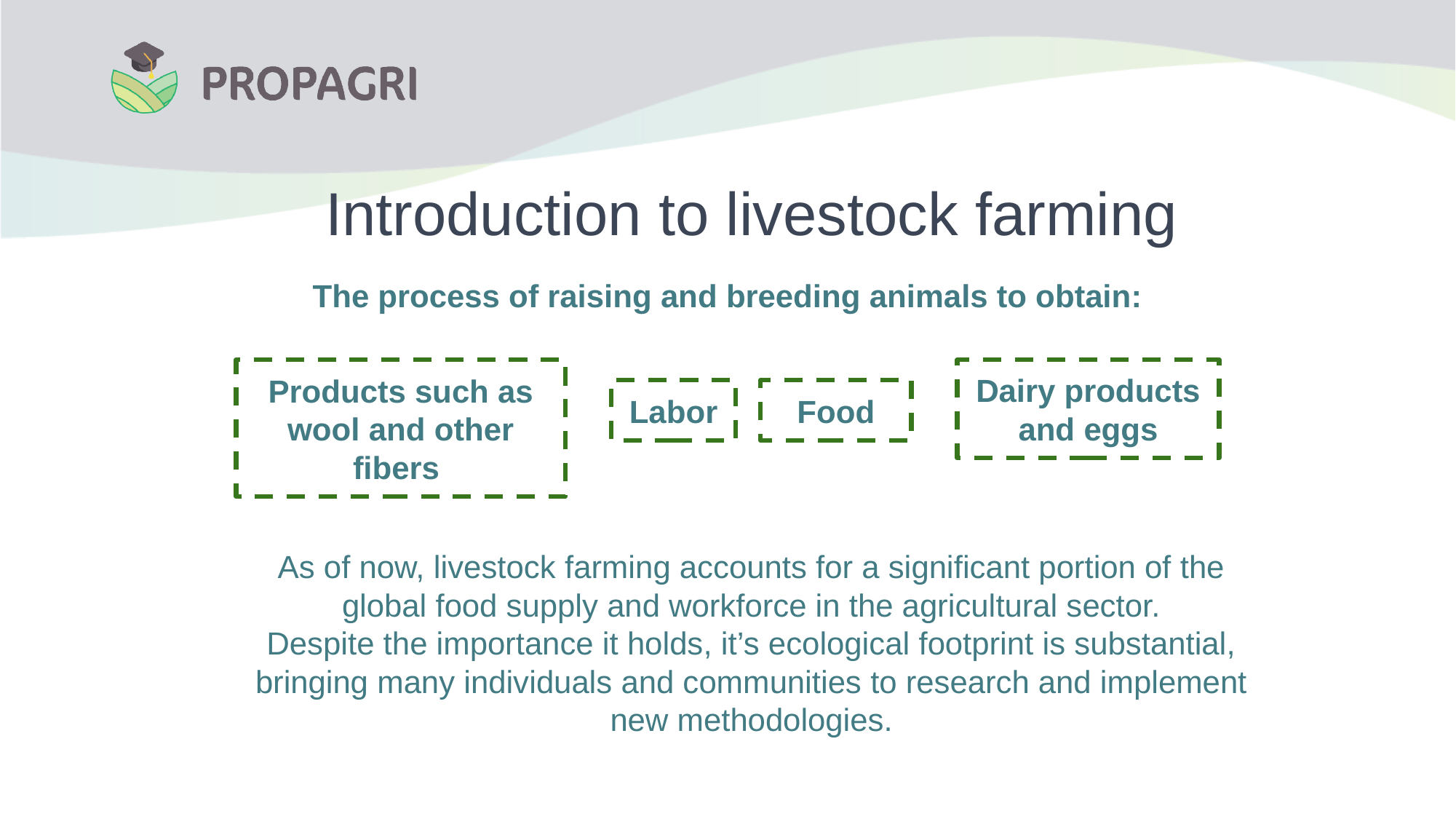

# Introduction to livestock farming
The process of raising and breeding animals to obtain:
Products such as wool and other fibers
Dairy products and eggs
Labor
Food
As of now, livestock farming accounts for a significant portion of the global food supply and workforce in the agricultural sector.
Despite the importance it holds, it’s ecological footprint is substantial, bringing many individuals and communities to research and implement new methodologies.